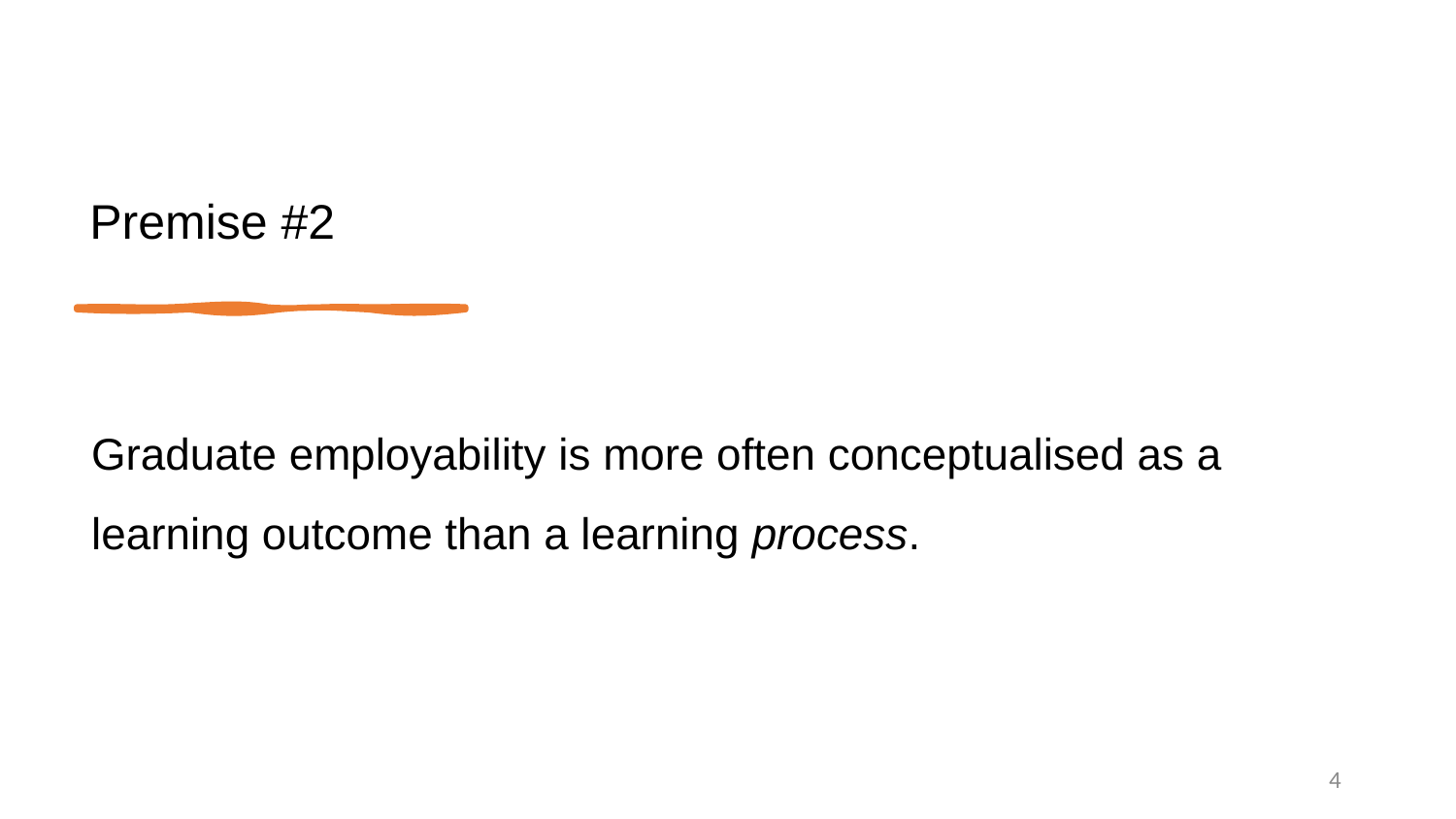

Premise #2

Graduate employability is more often conceptualised as a learning outcome than a learning process.
4